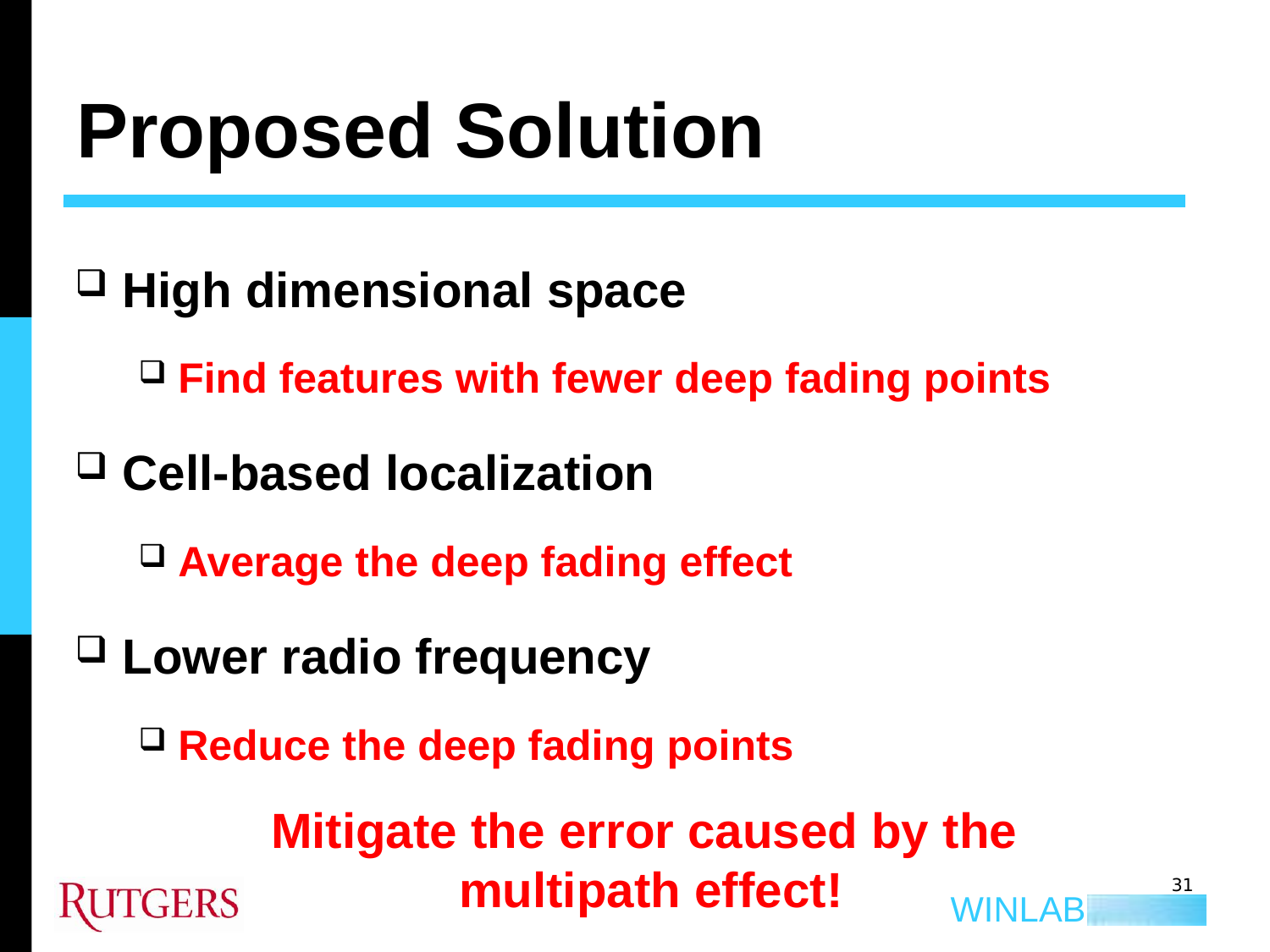

# Proposed Solution
High dimensional space
Find features with fewer deep fading points
Cell-based localization
Average the deep fading effect
Lower radio frequency
Reduce the deep fading points
Mitigate the error caused by the
multipath effect!
31